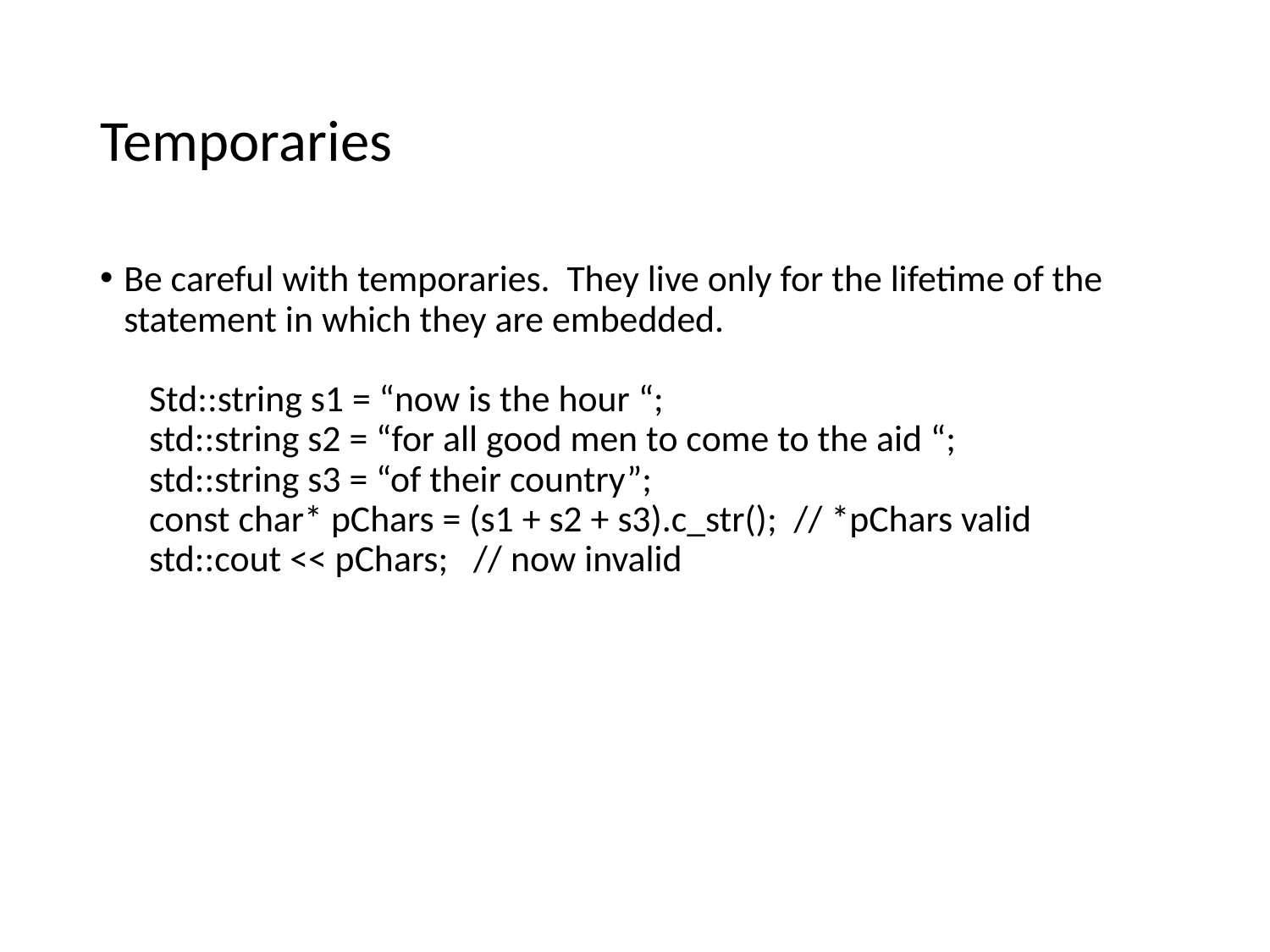

# Temporaries
Be careful with temporaries.  They live only for the lifetime of the statement in which they are embedded.
   Std::string s1 = “now is the hour “;
   std::string s2 = “for all good men to come to the aid “;
   std::string s3 = “of their country”;
   const char* pChars = (s1 + s2 + s3).c_str();  // *pChars valid
   std::cout << pChars;   // now invalid